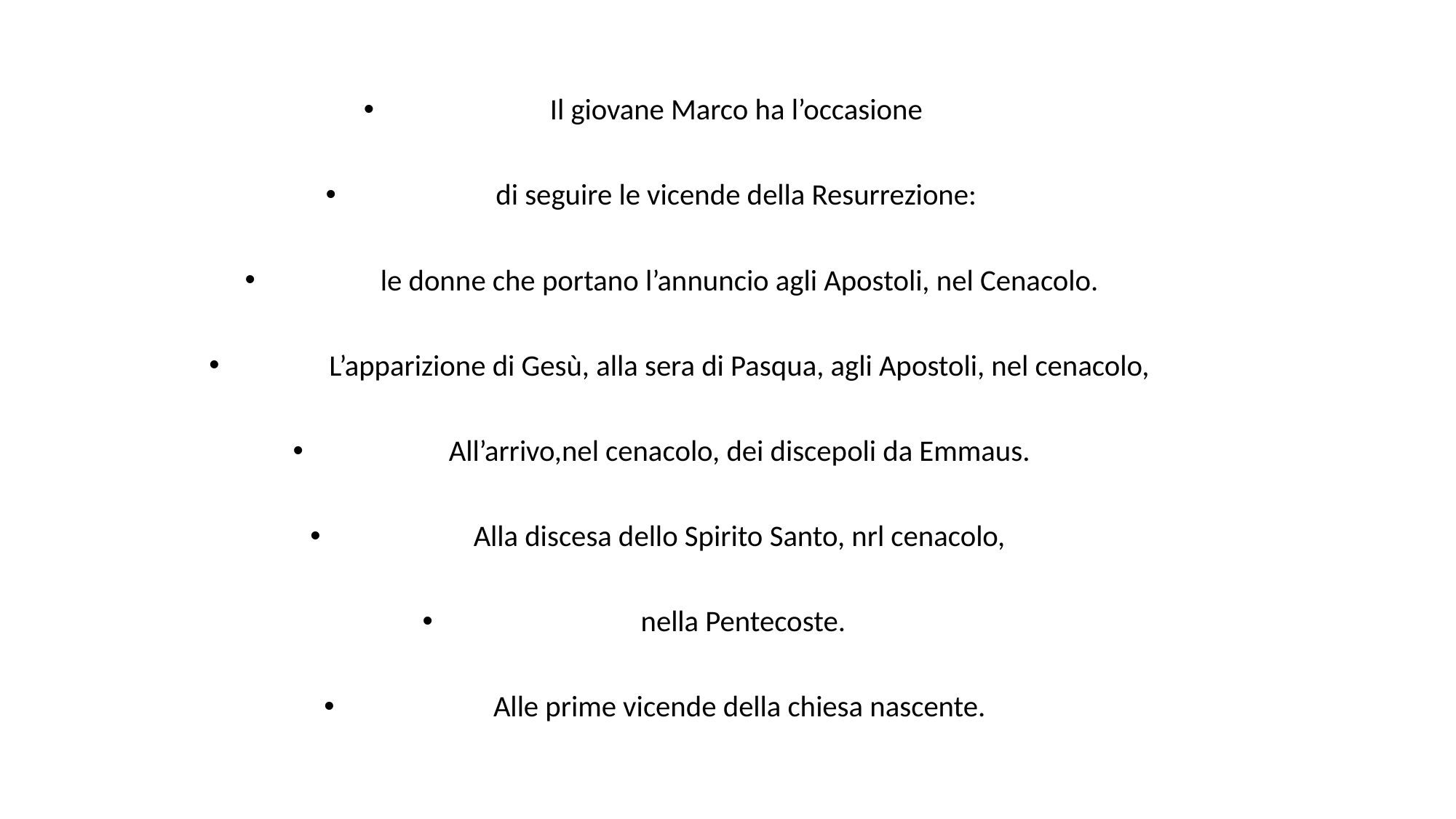

Il giovane Marco ha l’occasione

di seguire le vicende della Resurrezione:

le donne che portano l’annuncio agli Apostoli, nel Cenacolo.

L’apparizione di Gesù, alla sera di Pasqua, agli Apostoli, nel cenacolo,

All’arrivo,nel cenacolo, dei discepoli da Emmaus.

Alla discesa dello Spirito Santo, nrl cenacolo,

 nella Pentecoste.

Alle prime vicende della chiesa nascente.

#